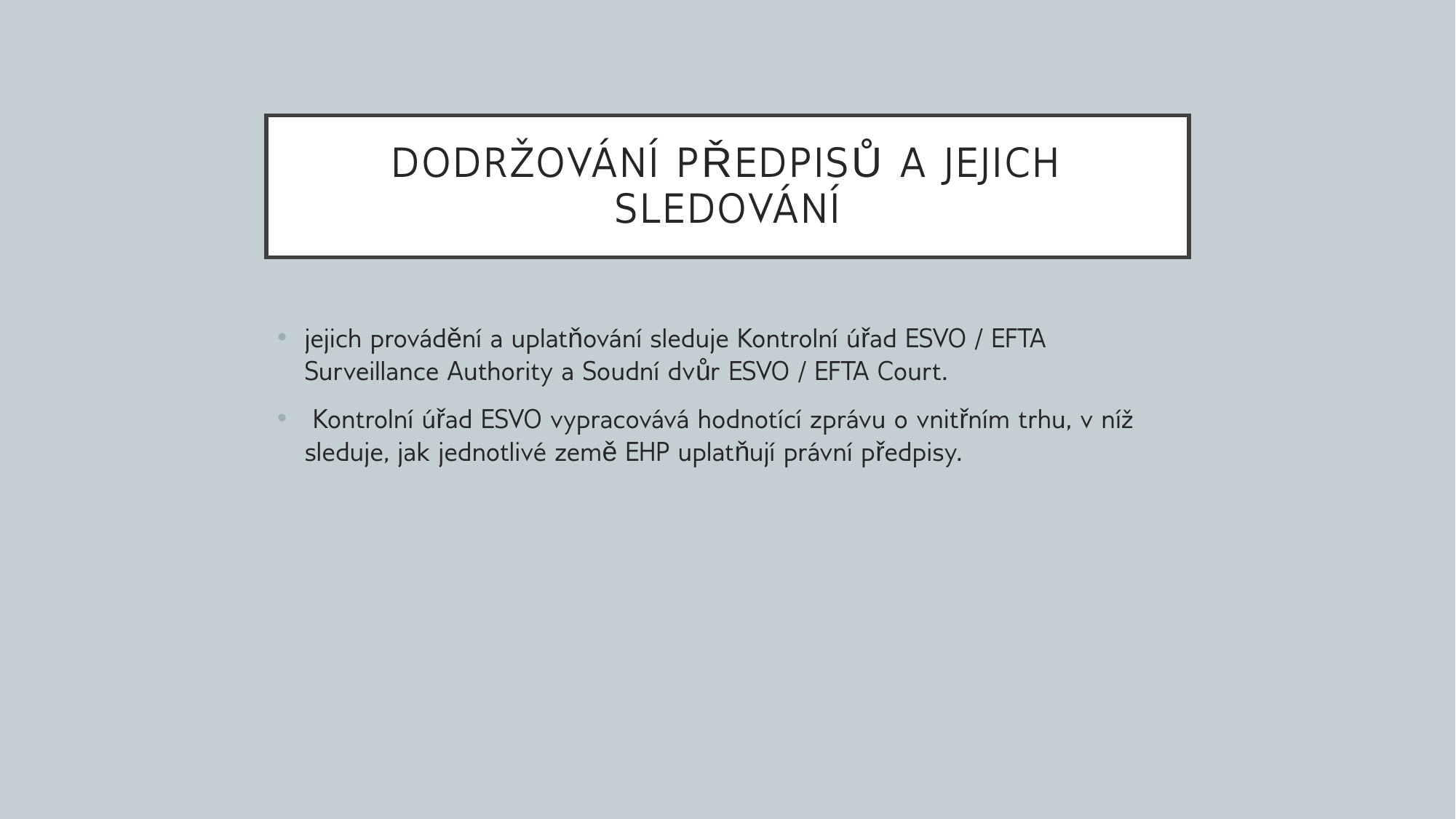

# Dodržování předpisů a jejich sledování
jejich provádění a uplatňování sleduje Kontrolní úřad ESVO / EFTA Surveillance Authority a Soudní dvůr ESVO / EFTA Court.
 Kontrolní úřad ESVO vypracovává hodnotící zprávu o vnitřním trhu, v níž sleduje, jak jednotlivé země EHP uplatňují právní předpisy.